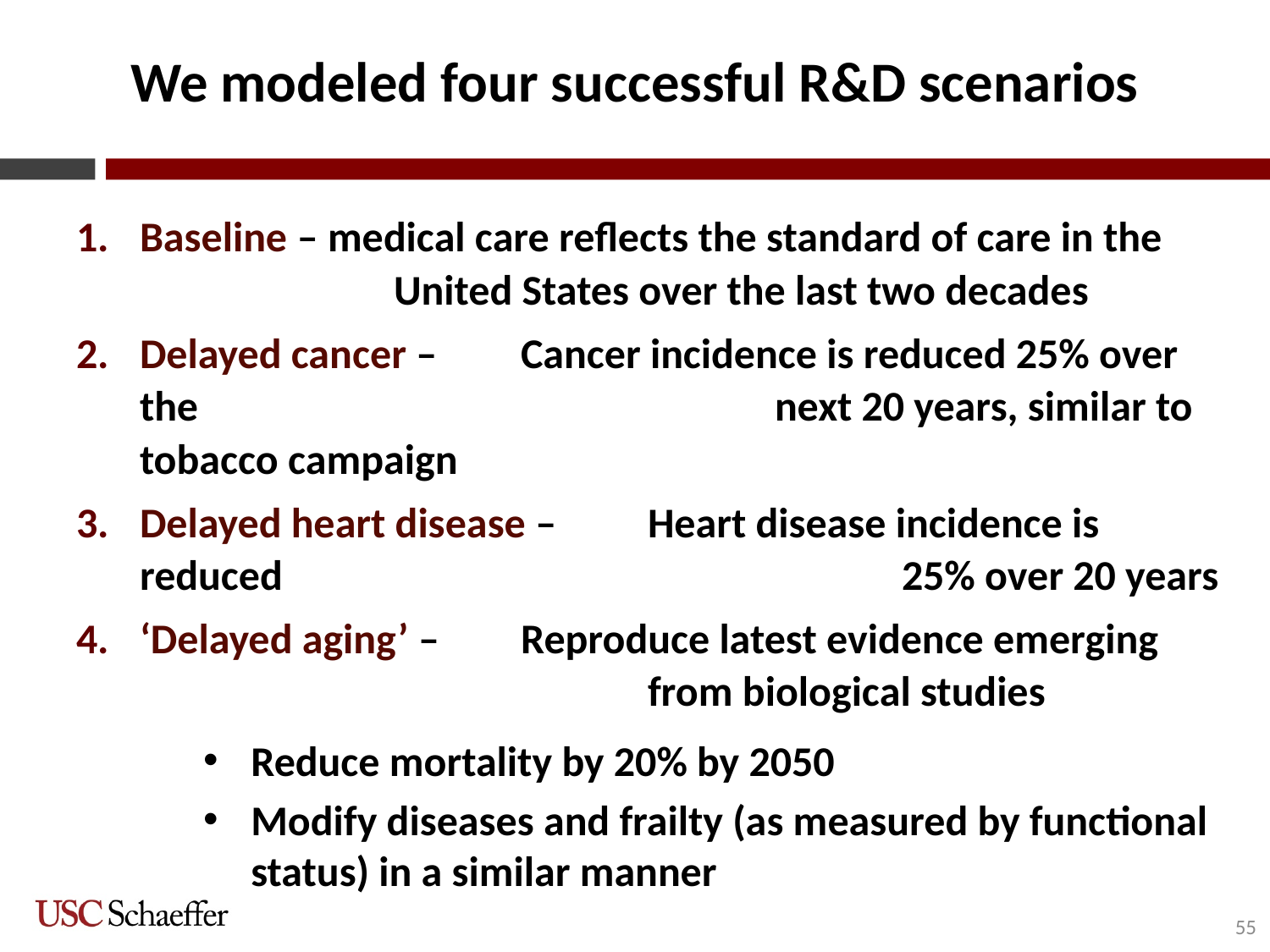

# We modeled four successful R&D scenarios
Baseline – medical care reflects the standard of care in the 	United States over the last two decades
Delayed cancer – 	Cancer incidence is reduced 25% over the 				next 20 years, similar to tobacco campaign
Delayed heart disease – 	Heart disease incidence is reduced 					25% over 20 years
‘Delayed aging’ –	Reproduce latest evidence emerging
			from biological studies
Reduce mortality by 20% by 2050
Modify diseases and frailty (as measured by functional status) in a similar manner
55